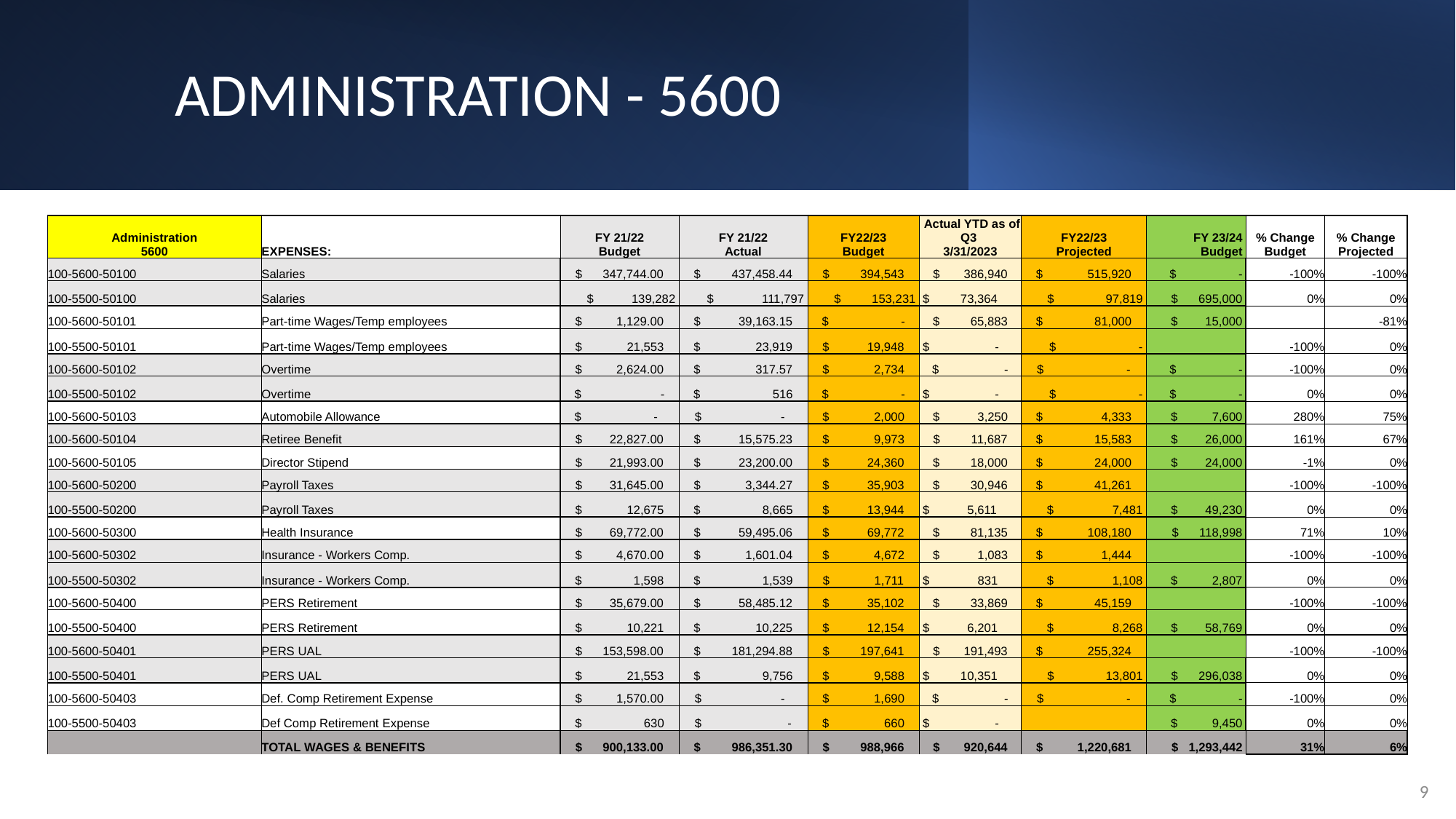

# ADMINISTRATION - 5600
| Administration |  | FY 21/22 | FY 21/22 | FY22/23 | Actual YTD as of Q3 | FY22/23 | FY 23/24 | % Change | % Change |
| --- | --- | --- | --- | --- | --- | --- | --- | --- | --- |
| 5600 | EXPENSES: | Budget | Actual | Budget | 3/31/2023 | Projected | Budget | Budget | Projected |
| 100-5600-50100 | Salaries | $ 347,744.00 | $ 437,458.44 | $ 394,543 | $ 386,940 | $ 515,920 | $ - | -100% | -100% |
| 100-5500-50100 | Salaries | $ 139,282 | $ 111,797 | $ 153,231 | $ 73,364 | $ 97,819 | $ 695,000 | 0% | 0% |
| 100-5600-50101 | Part-time Wages/Temp employees | $ 1,129.00 | $ 39,163.15 | $ - | $ 65,883 | $ 81,000 | $ 15,000 |  | -81% |
| 100-5500-50101 | Part-time Wages/Temp employees | $ 21,553 | $ 23,919 | $ 19,948 | $ - | $ - |  | -100% | 0% |
| 100-5600-50102 | Overtime | $ 2,624.00 | $ 317.57 | $ 2,734 | $ - | $ - | $ - | -100% | 0% |
| 100-5500-50102 | Overtime | $ - | $ 516 | $ - | $ - | $ - | $ - | 0% | 0% |
| 100-5600-50103 | Automobile Allowance | $ - | $ - | $ 2,000 | $ 3,250 | $ 4,333 | $ 7,600 | 280% | 75% |
| 100-5600-50104 | Retiree Benefit | $ 22,827.00 | $ 15,575.23 | $ 9,973 | $ 11,687 | $ 15,583 | $ 26,000 | 161% | 67% |
| 100-5600-50105 | Director Stipend | $ 21,993.00 | $ 23,200.00 | $ 24,360 | $ 18,000 | $ 24,000 | $ 24,000 | -1% | 0% |
| 100-5600-50200 | Payroll Taxes | $ 31,645.00 | $ 3,344.27 | $ 35,903 | $ 30,946 | $ 41,261 |  | -100% | -100% |
| 100-5500-50200 | Payroll Taxes | $ 12,675 | $ 8,665 | $ 13,944 | $ 5,611 | $ 7,481 | $ 49,230 | 0% | 0% |
| 100-5600-50300 | Health Insurance | $ 69,772.00 | $ 59,495.06 | $ 69,772 | $ 81,135 | $ 108,180 | $ 118,998 | 71% | 10% |
| 100-5600-50302 | Insurance - Workers Comp. | $ 4,670.00 | $ 1,601.04 | $ 4,672 | $ 1,083 | $ 1,444 |  | -100% | -100% |
| 100-5500-50302 | Insurance - Workers Comp. | $ 1,598 | $ 1,539 | $ 1,711 | $ 831 | $ 1,108 | $ 2,807 | 0% | 0% |
| 100-5600-50400 | PERS Retirement | $ 35,679.00 | $ 58,485.12 | $ 35,102 | $ 33,869 | $ 45,159 |  | -100% | -100% |
| 100-5500-50400 | PERS Retirement | $ 10,221 | $ 10,225 | $ 12,154 | $ 6,201 | $ 8,268 | $ 58,769 | 0% | 0% |
| 100-5600-50401 | PERS UAL | $ 153,598.00 | $ 181,294.88 | $ 197,641 | $ 191,493 | $ 255,324 |  | -100% | -100% |
| 100-5500-50401 | PERS UAL | $ 21,553 | $ 9,756 | $ 9,588 | $ 10,351 | $ 13,801 | $ 296,038 | 0% | 0% |
| 100-5600-50403 | Def. Comp Retirement Expense | $ 1,570.00 | $ - | $ 1,690 | $ - | $ - | $ - | -100% | 0% |
| 100-5500-50403 | Def Comp Retirement Expense | $ 630 | $ - | $ 660 | $ - |  | $ 9,450 | 0% | 0% |
|  | TOTAL WAGES & BENEFITS | $ 900,133.00 | $ 986,351.30 | $ 988,966 | $ 920,644 | $ 1,220,681 | $ 1,293,442 | 31% | 6% |
9